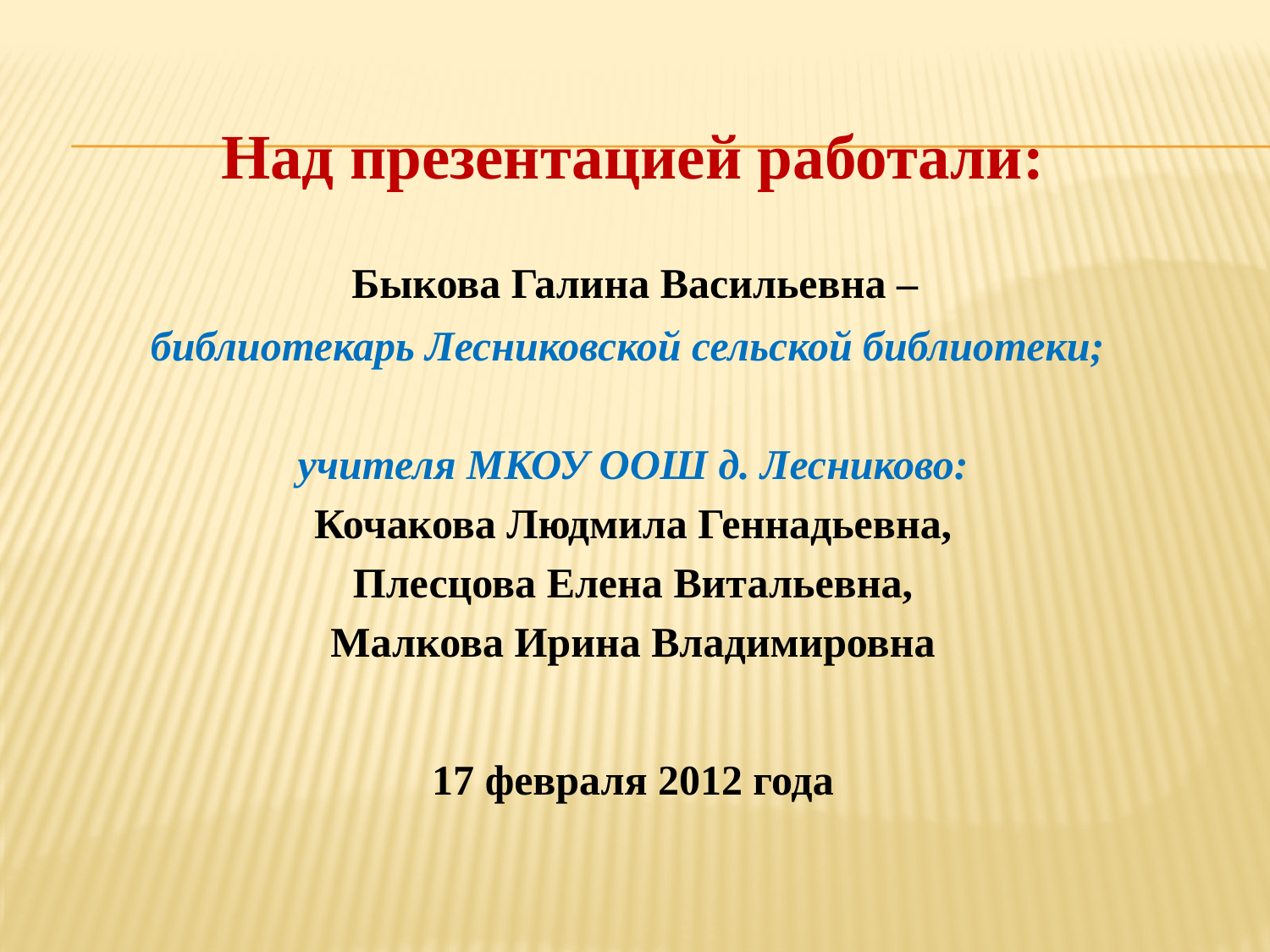

Над презентацией работали:

 Быкова Галина Васильевна –
библиотекарь Лесниковской сельской библиотеки;

учителя МКОУ ООШ д. Лесниково:
Кочакова Людмила Геннадьевна,
 Плесцова Елена Витальевна,
Малкова Ирина Владимировна

17 февраля 2012 года